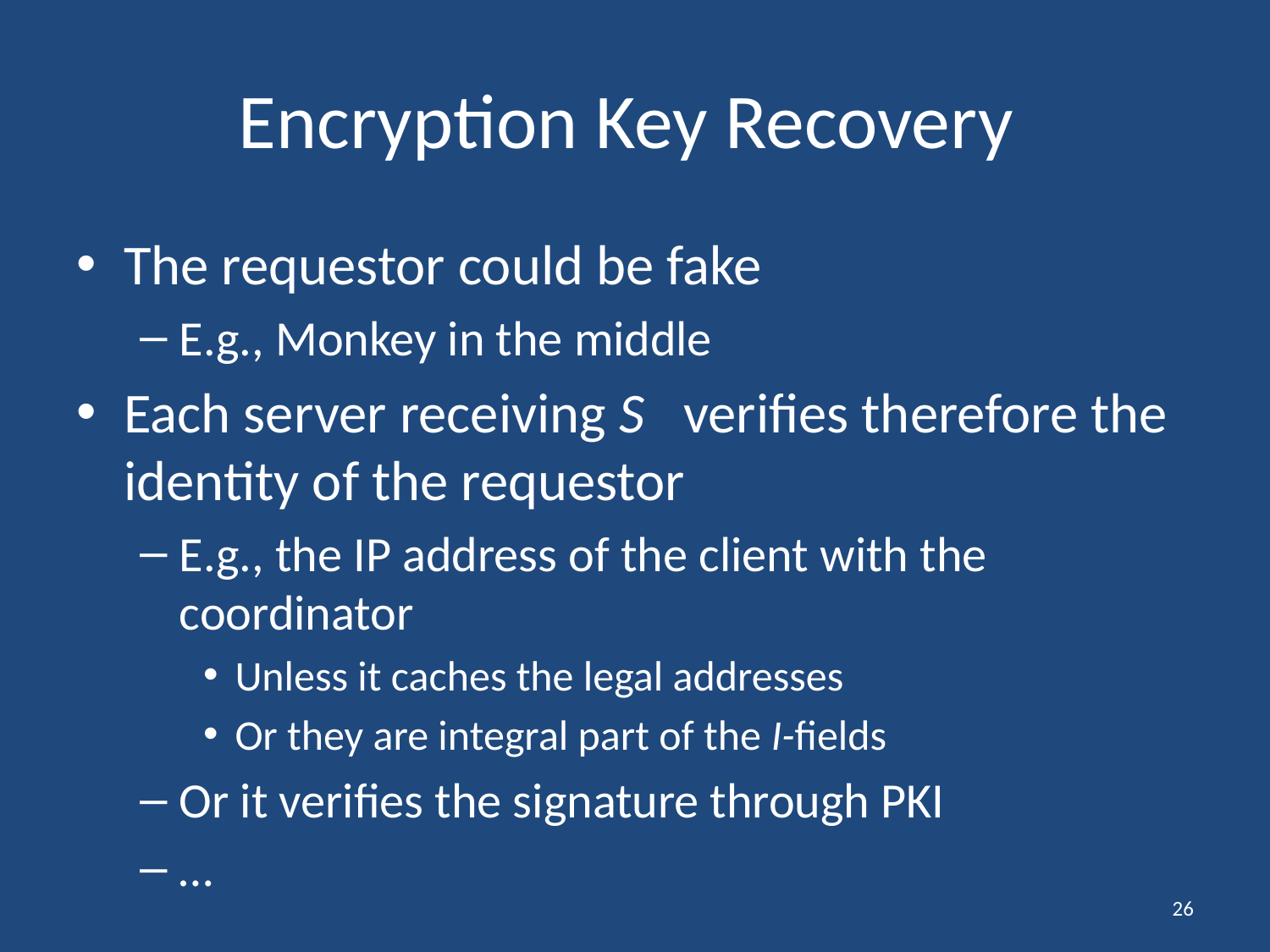

# Encryption Key Recovery
The requestor could be fake
E.g., Monkey in the middle
Each server receiving S   verifies therefore the identity of the requestor
E.g., the IP address of the client with the coordinator
Unless it caches the legal addresses
Or they are integral part of the I-fields
Or it verifies the signature through PKI
…
26